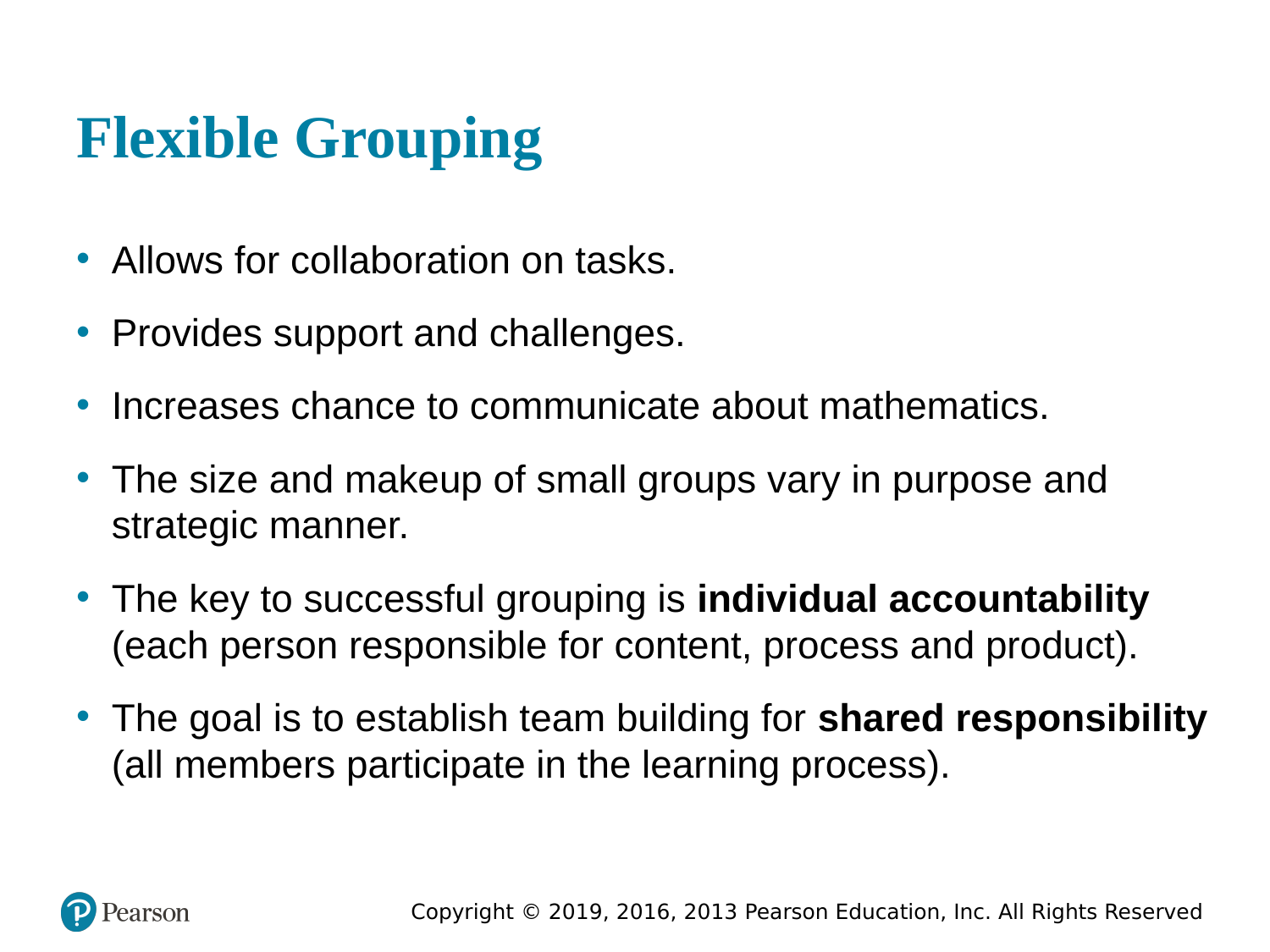

# Flexible Grouping
Allows for collaboration on tasks.
Provides support and challenges.
Increases chance to communicate about mathematics.
The size and makeup of small groups vary in purpose and strategic manner.
The key to successful grouping is individual accountability (each person responsible for content, process and product).
The goal is to establish team building for shared responsibility (all members participate in the learning process).